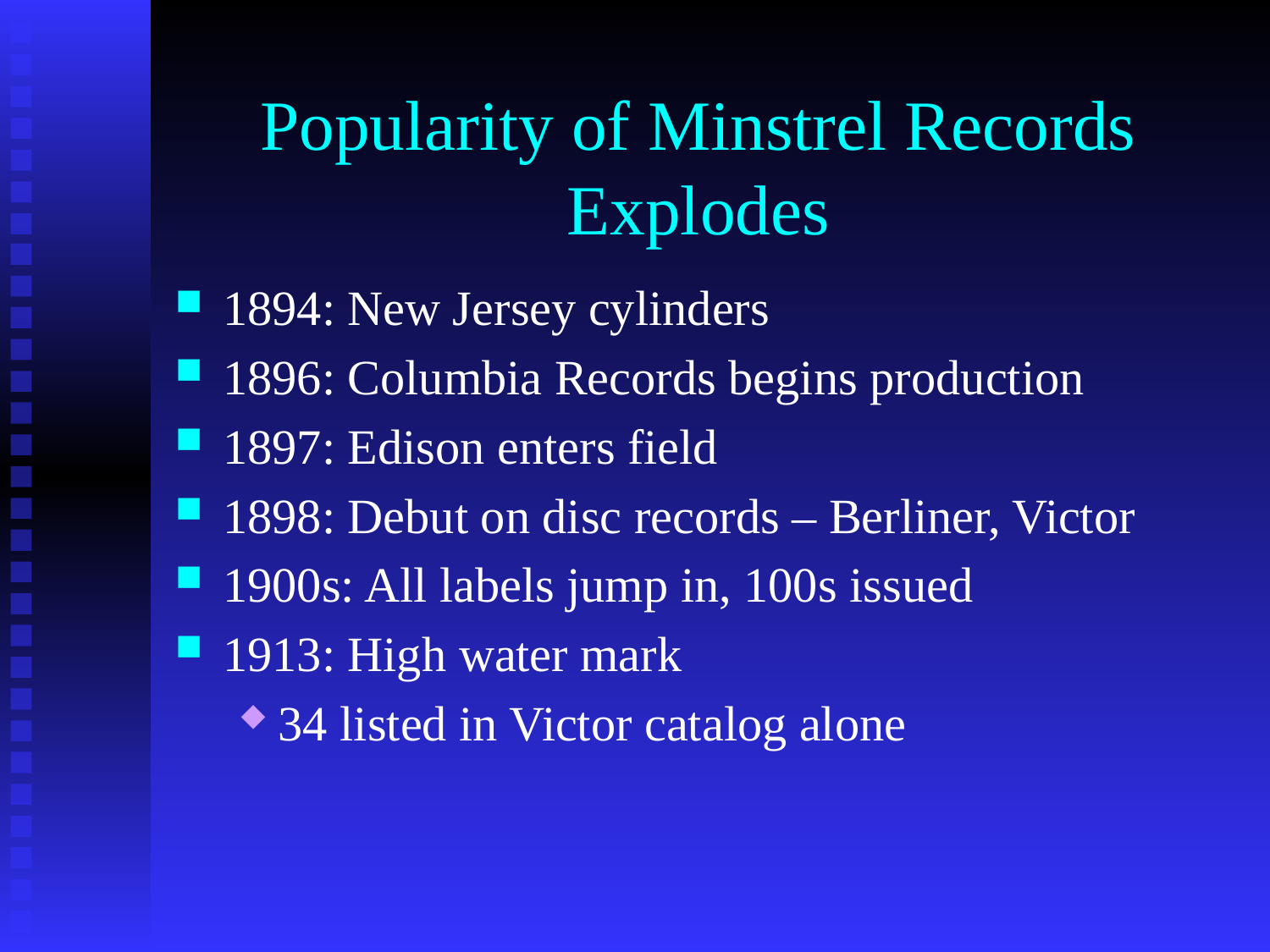

# Popularity of Minstrel Records Explodes
1894: New Jersey cylinders
1896: Columbia Records begins production
1897: Edison enters field
1898: Debut on disc records – Berliner, Victor
1900s: All labels jump in, 100s issued
1913: High water mark
34 listed in Victor catalog alone